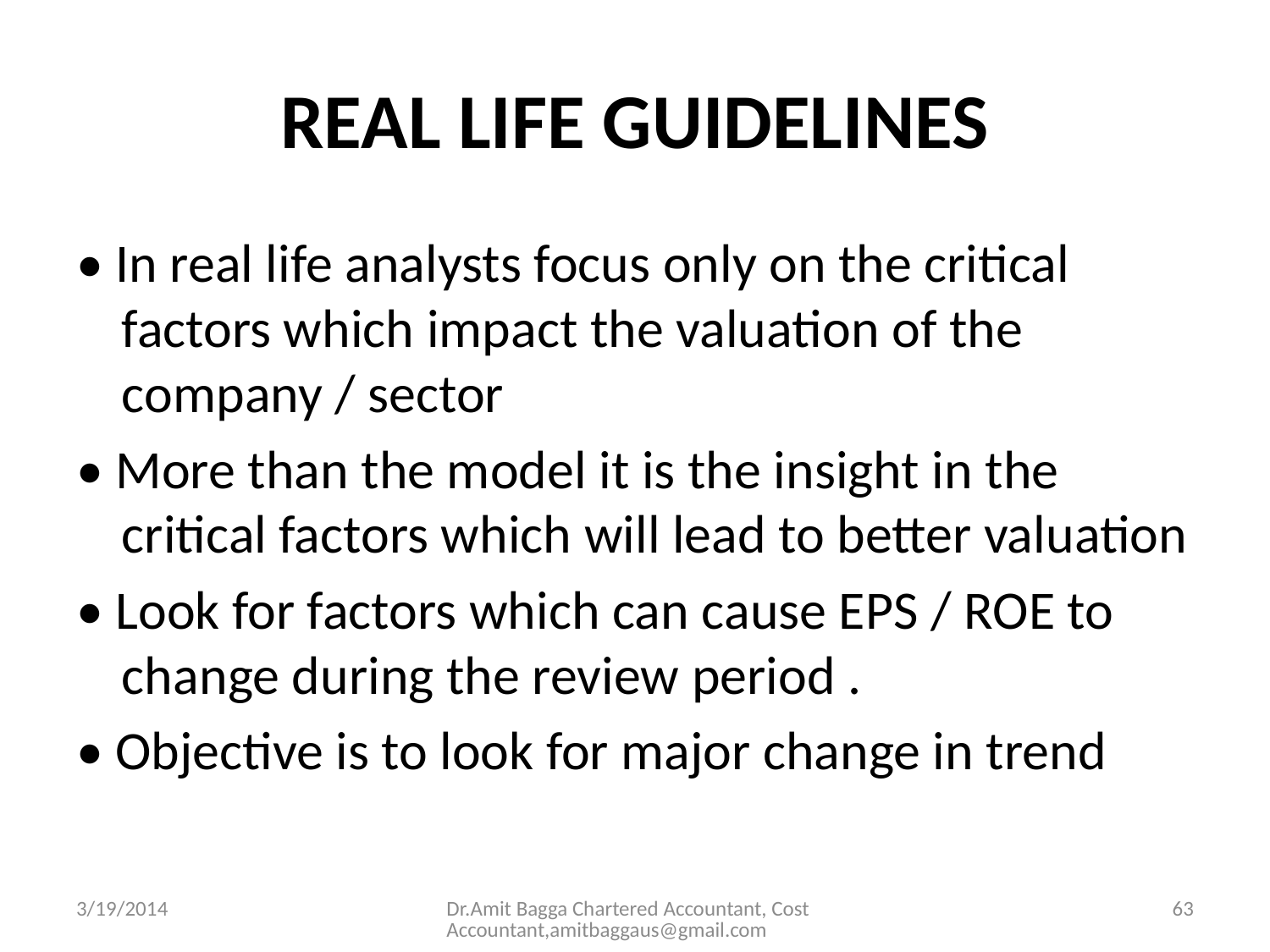

# REAL LIFE GUIDELINES
• In real life analysts focus only on the critical factors which impact the valuation of the company / sector
• More than the model it is the insight in the critical factors which will lead to better valuation
• Look for factors which can cause EPS / ROE to change during the review period .
• Objective is to look for major change in trend
3/19/2014
Dr.Amit Bagga Chartered Accountant, Cost Accountant,amitbaggaus@gmail.com
63